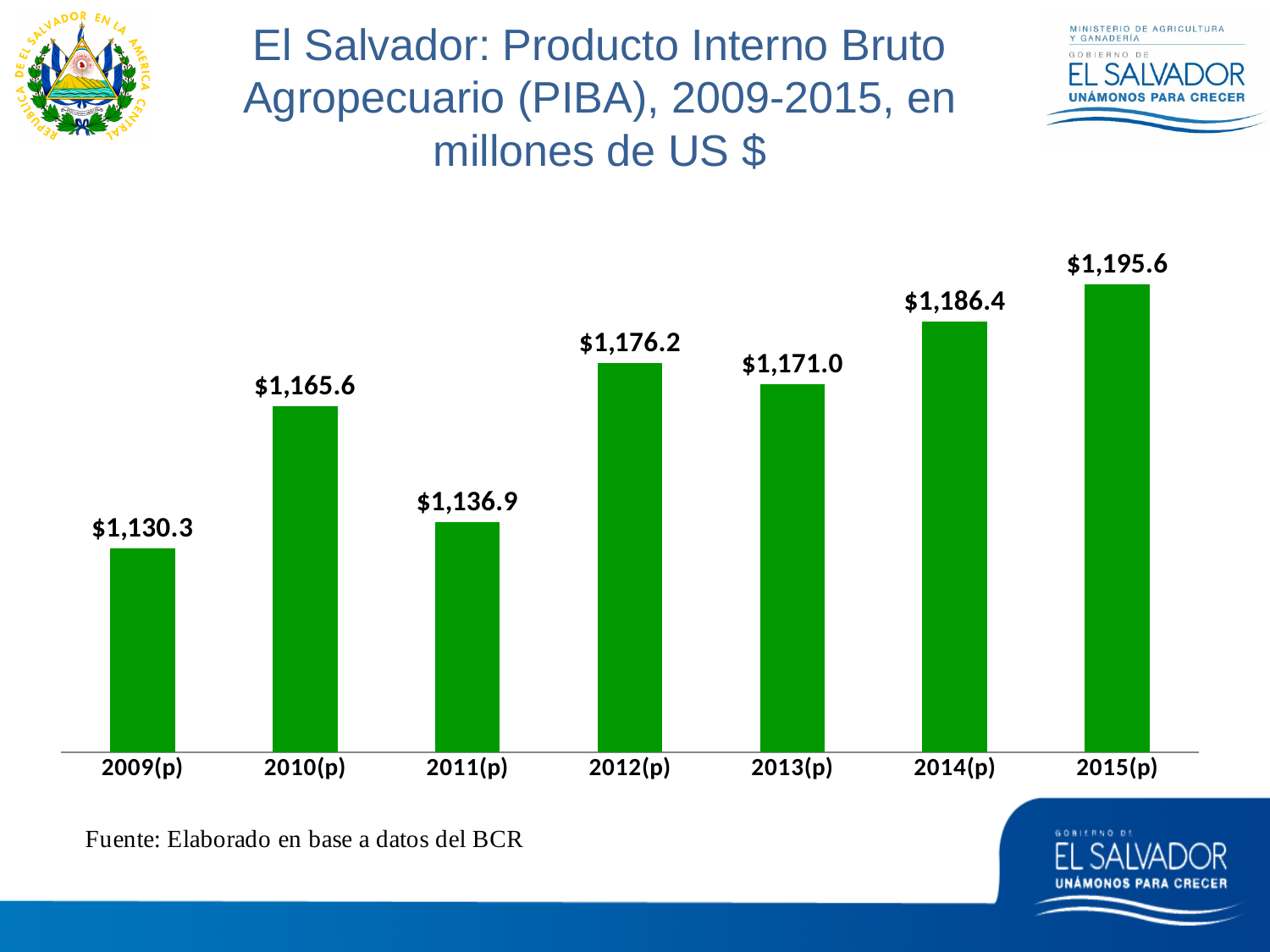

# El Salvador: Producto Interno Bruto Agropecuario (PIBA), 2009-2015, en millones de US $

### Chart

| Category |  |
|---|---|
| 2009(p) | 1130.3 |
| 2010(p) | 1165.6 |
| 2011(p) | 1136.9 |
| 2012(p) | 1176.2 |
| 2013(p) | 1171.0 |
| 2014(p) | 1186.4 |
| 2015(p) | 1195.6 |